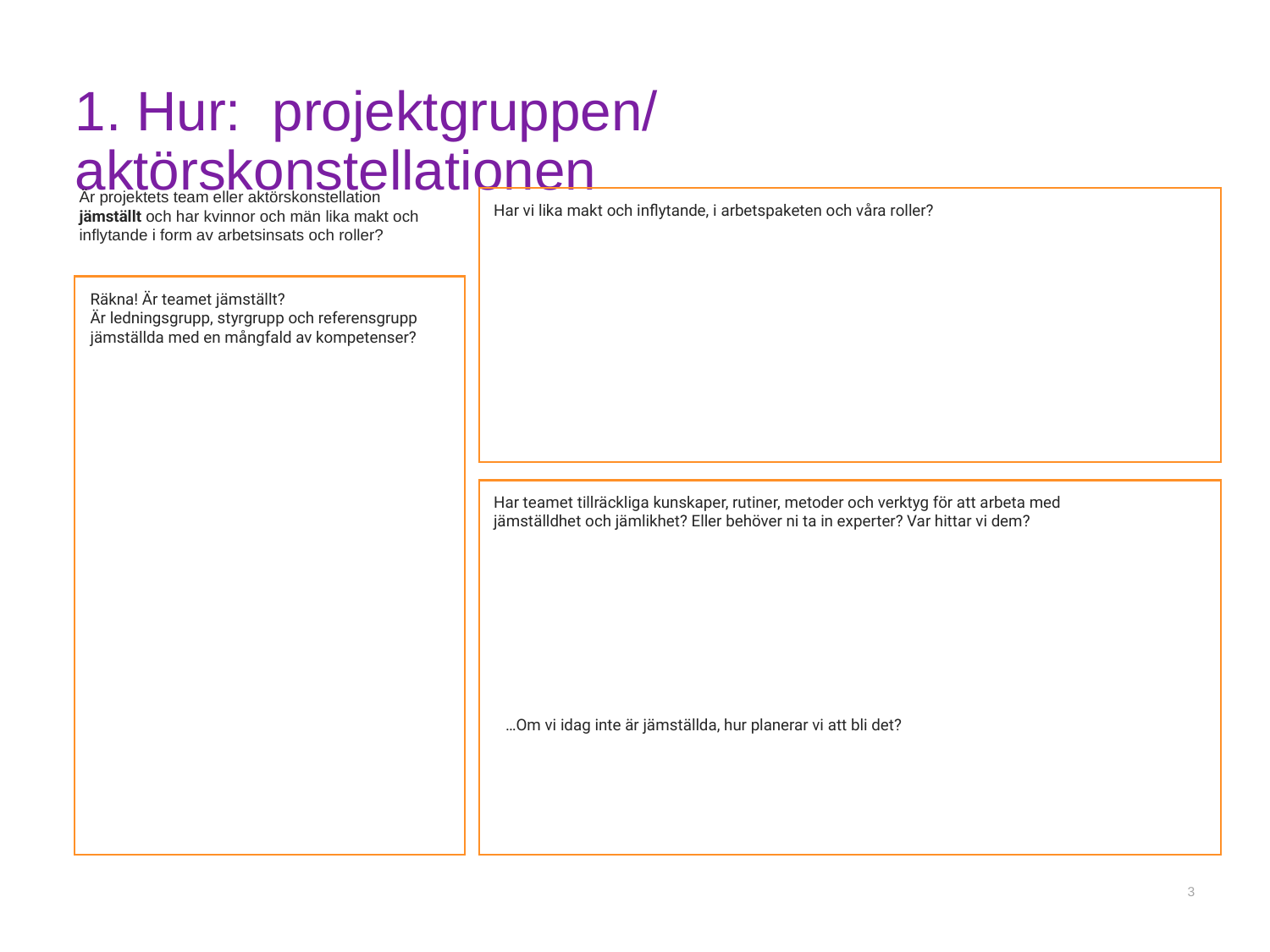

# 1. Hur:  projektgruppen/ aktörskonstellationen
Är projektets team eller aktörskonstellation jämställt och har kvinnor och män lika makt och inflytande i form av arbetsinsats och roller?
Har vi lika makt och inflytande, i arbetspaketen och våra roller?

Räkna! Är teamet jämställt?
Är ledningsgrupp, styrgrupp och referensgrupp jämställda med en mångfald av kompetenser?

Har teamet tillräckliga kunskaper, rutiner, metoder och verktyg för att arbeta med jämställdhet och jämlikhet? Eller behöver ni ta in experter? Var hittar vi dem?

…Om vi idag inte är jämställda, hur planerar vi att bli det?
3